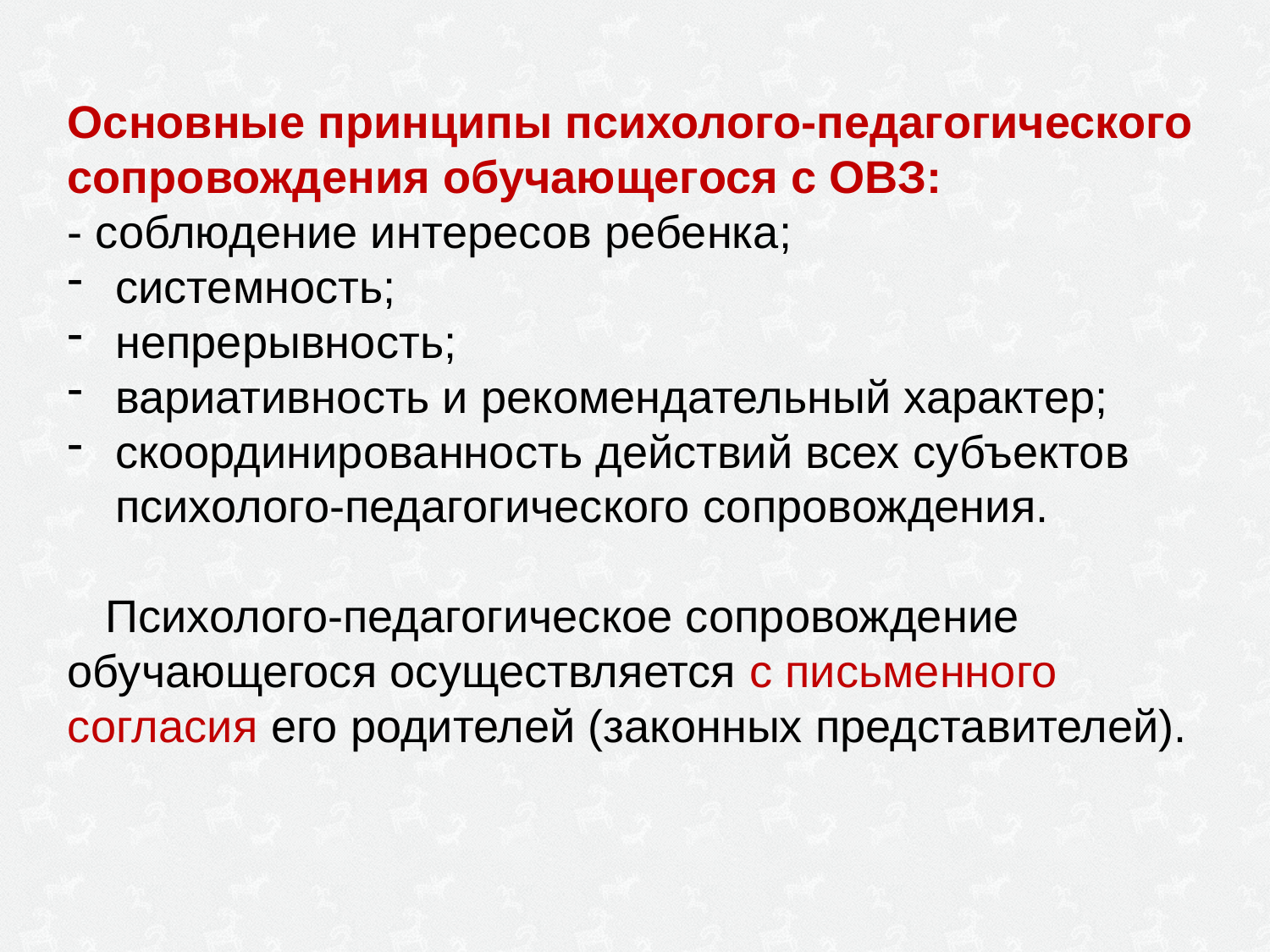

Основные принципы психолого-педагогического сопровождения обучающегося с ОВЗ:
- соблюдение интересов ребенка;
системность;
непрерывность;
вариативность и рекомендательный характер;
скоординированность действий всех субъектов психолого-педагогического сопровождения.

   Психолого-педагогическое сопровождение обучающегося осуществляется с письменного согласия его родителей (законных представителей).